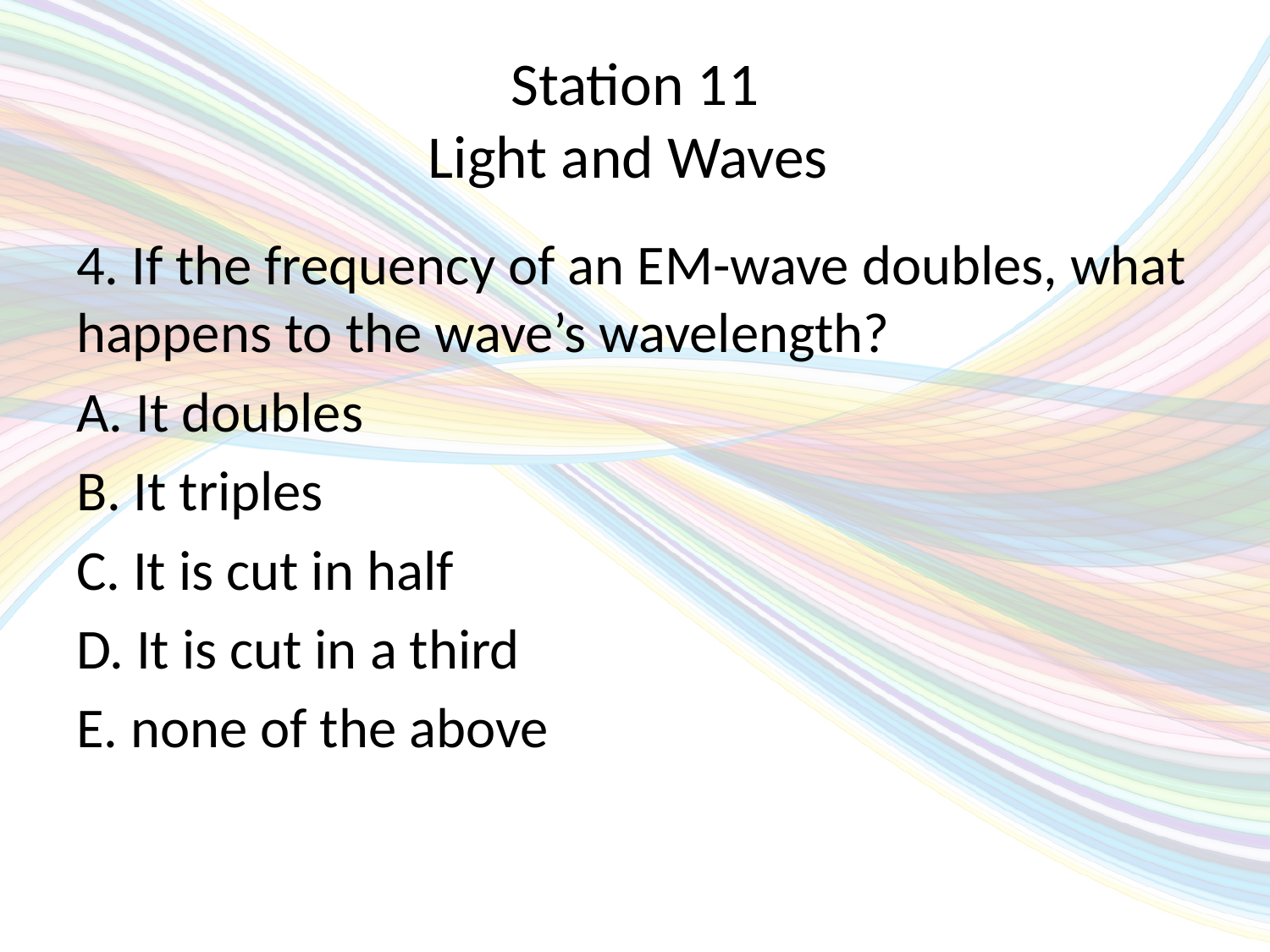

# Station 11 Light and Waves
4. If the frequency of an EM-wave doubles, what happens to the wave’s wavelength?
A. It doubles
B. It triples
C. It is cut in half
D. It is cut in a third
E. none of the above